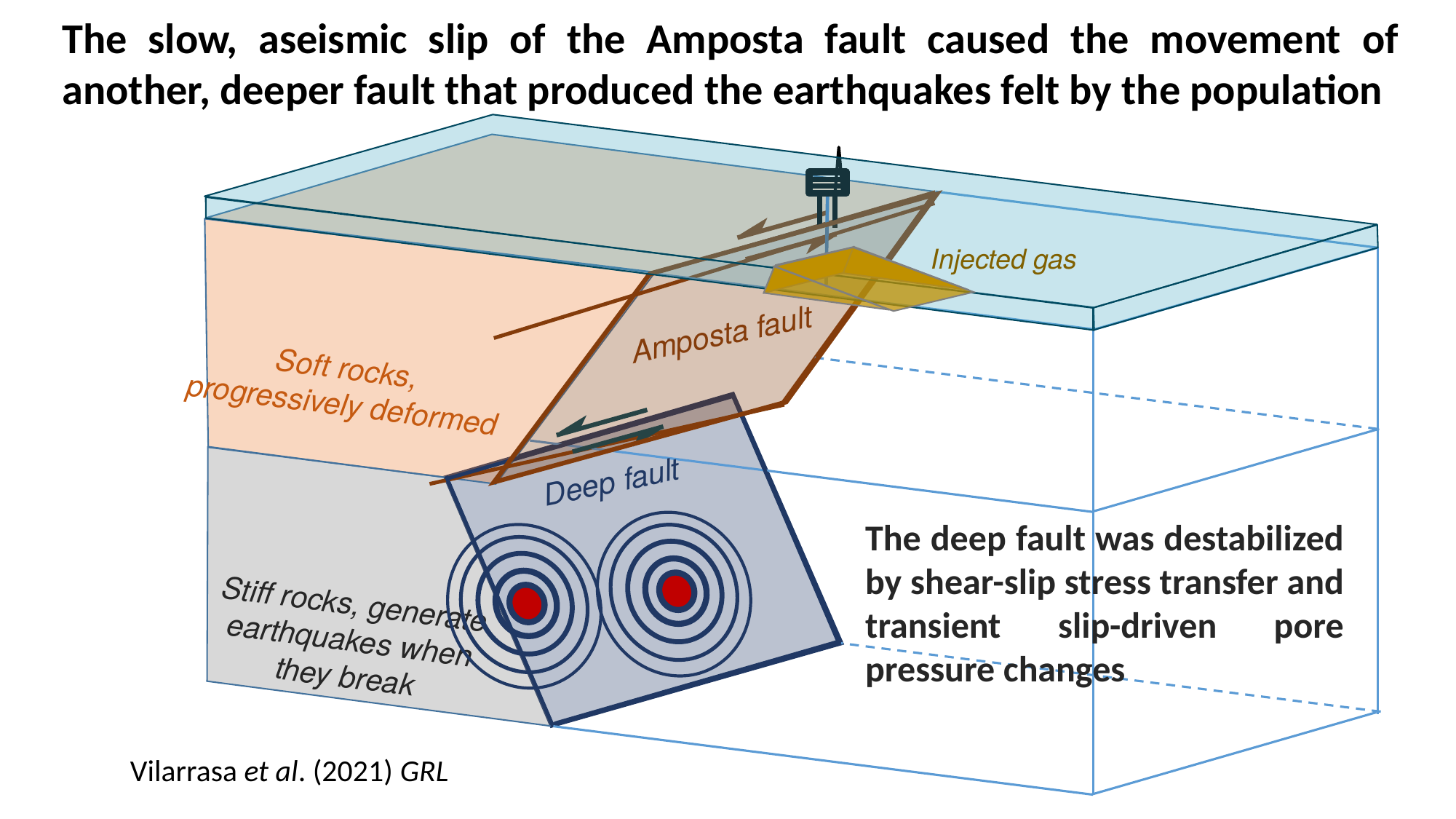

The slow, aseismic slip of the Amposta fault caused the movement of another, deeper fault that produced the earthquakes felt by the population

Injected gas

Amposta fault
Soft rocks, progressively deformed

Deep fault
The deep fault was destabilized by shear-slip stress transfer and transient slip-driven pore pressure changes

Stiff rocks, generate earthquakes when they break

Vilarrasa et al. (2021) GRL